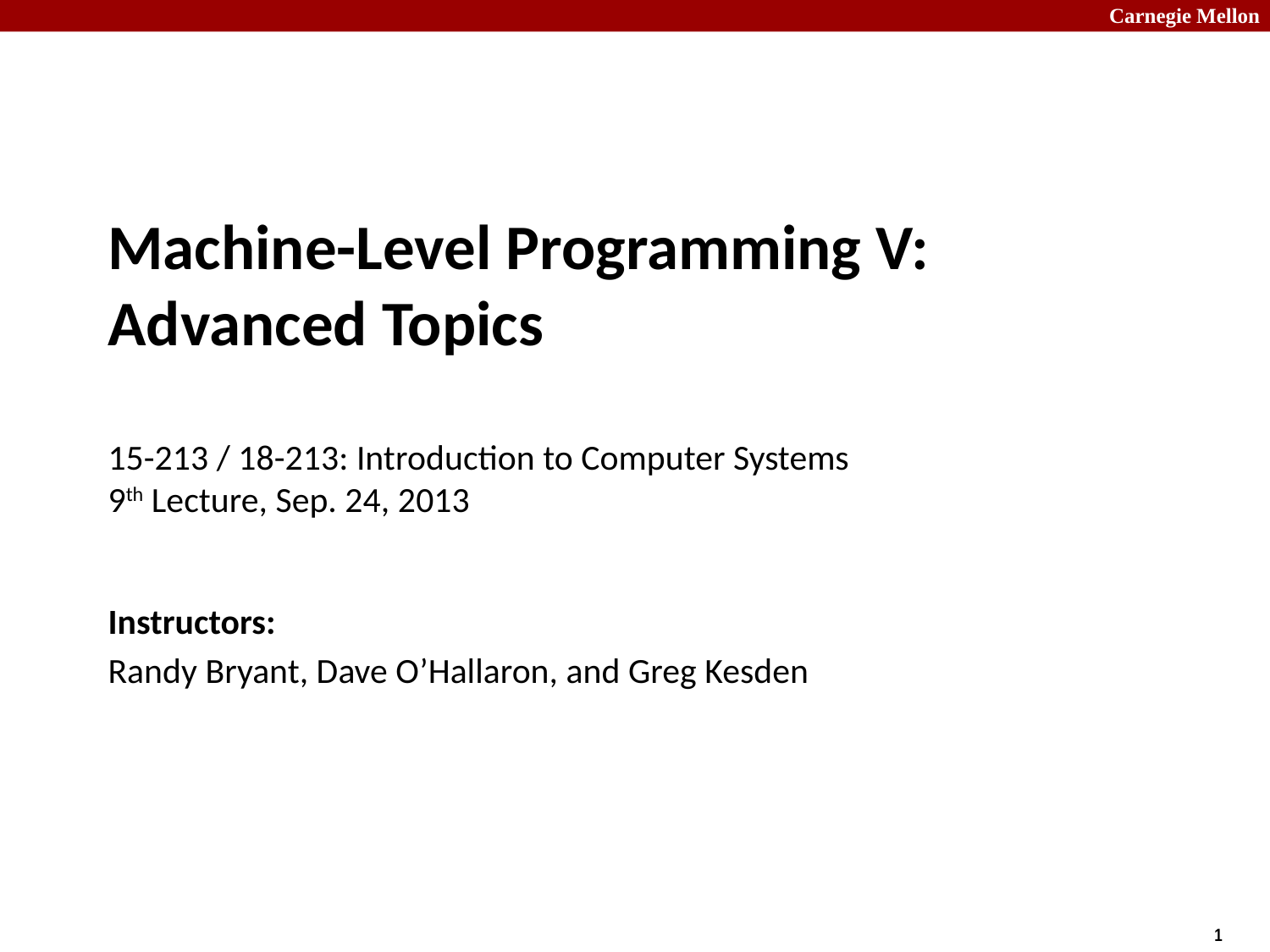

# Machine-Level Programming V: Advanced Topics 15-213 / 18-213: Introduction to Computer Systems 9th Lecture, Sep. 24, 2013
Instructors:
Randy Bryant, Dave O’Hallaron, and Greg Kesden